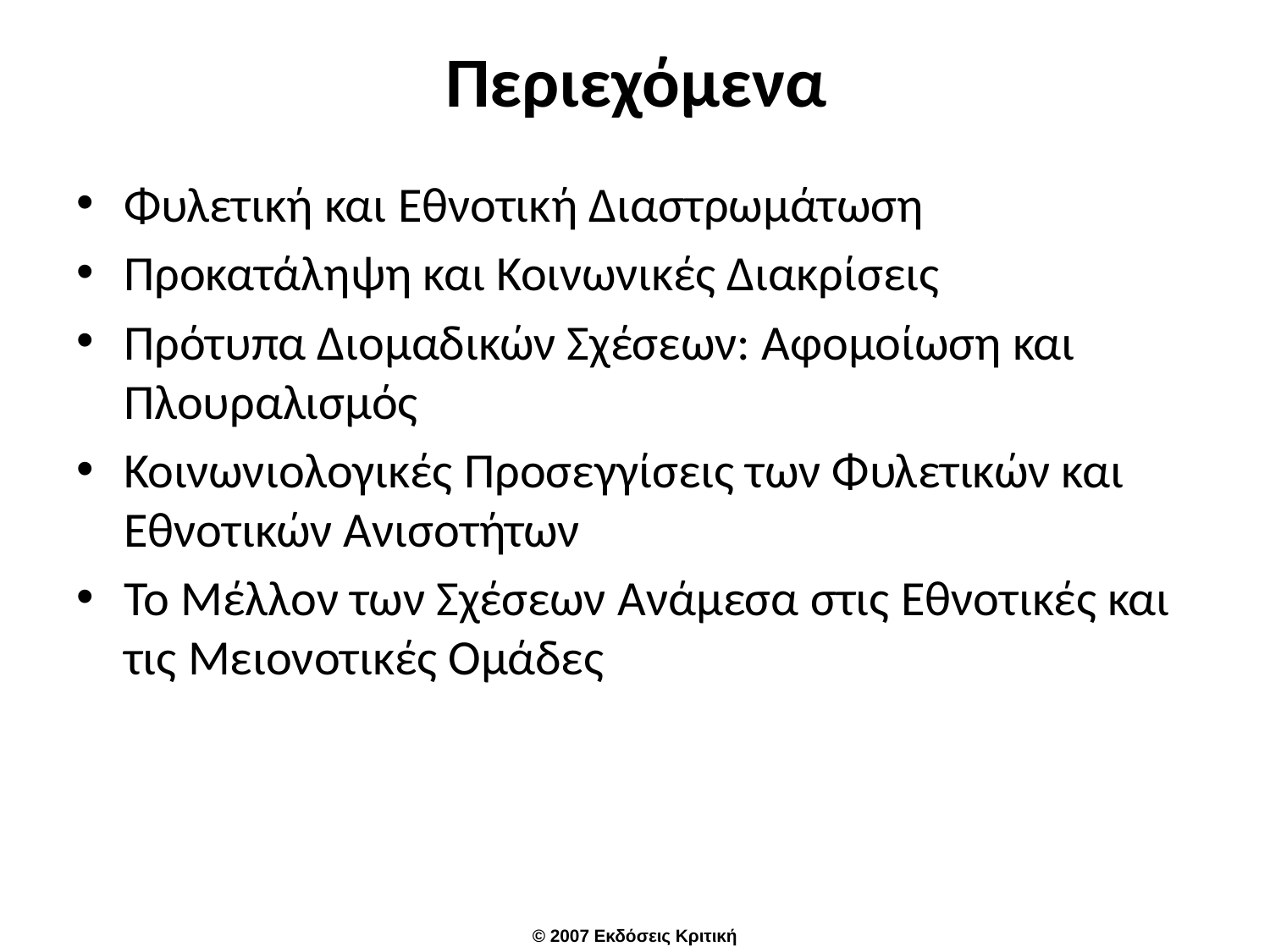

# Περιεχόμενα
Φυλετική και Εθνοτική Διαστρωμάτωση
Προκατάληψη και Κοινωνικές Διακρίσεις
Πρότυπα Διομαδικών Σχέσεων: Αφομοίωση και  Πλουραλισμός
Κοινωνιολογικές Προσεγγίσεις των Φυλετικών και Εθνοτικών Ανισοτήτων
Το Μέλλον των Σχέσεων Ανάμεσα στις Εθνοτικές και τις Μειονοτικές Ομάδες